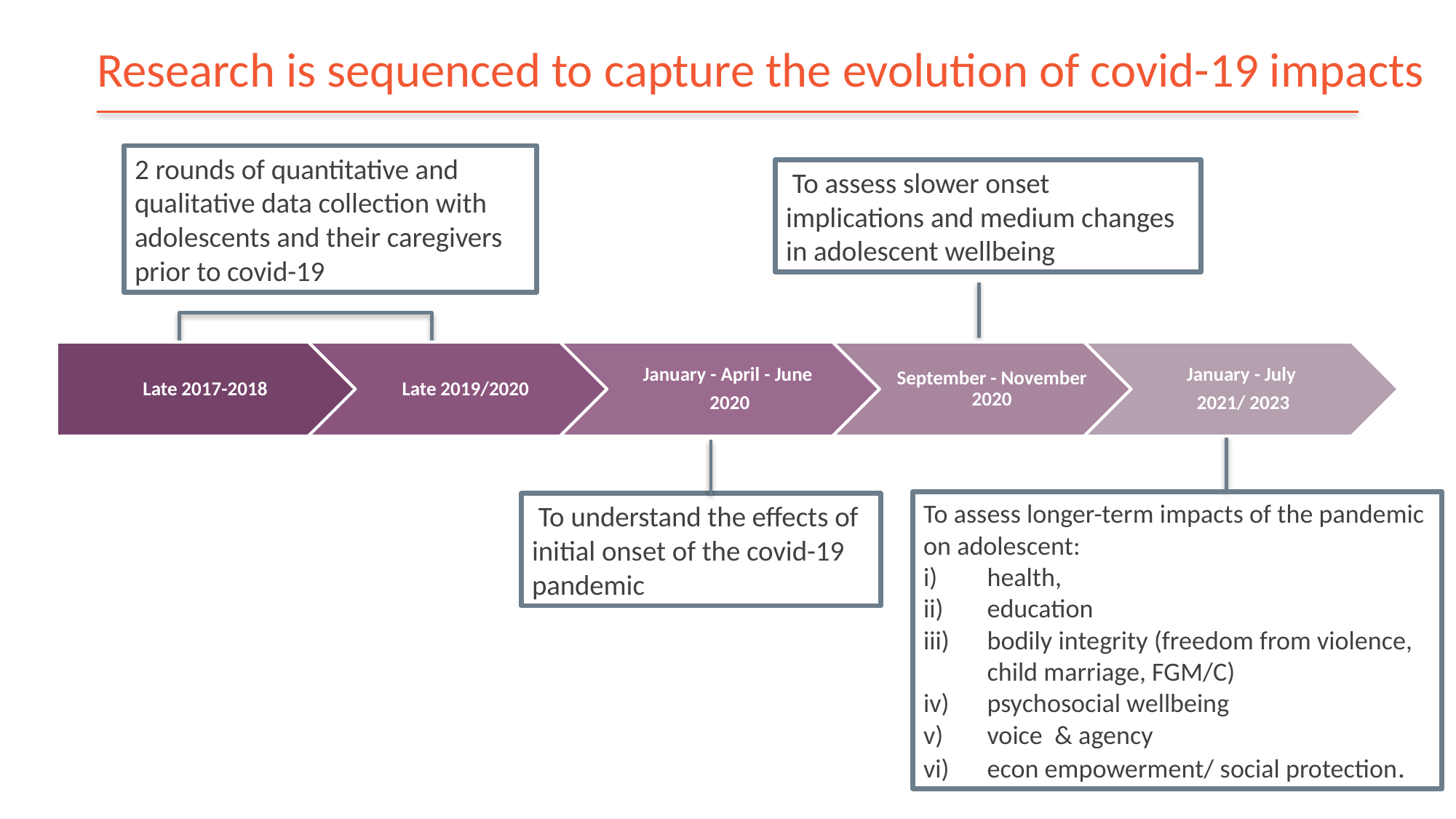

# Research is sequenced to capture the evolution of covid-19 impacts
2 rounds of quantitative and qualitative data collection with adolescents and their caregivers prior to covid-19
 To assess slower onset implications and medium changes in adolescent wellbeing

Late 2017-2018
Late 2019/2020
January - April - June
2020
September - November 2020
January - July
2021/ 2023
To assess longer-term impacts of the pandemic on adolescent:
health,
education
bodily integrity (freedom from violence, child marriage, FGM/C)
psychosocial wellbeing
voice  & agency
econ empowerment/ social protection.
 To understand the effects of initial onset of the covid-19 pandemic